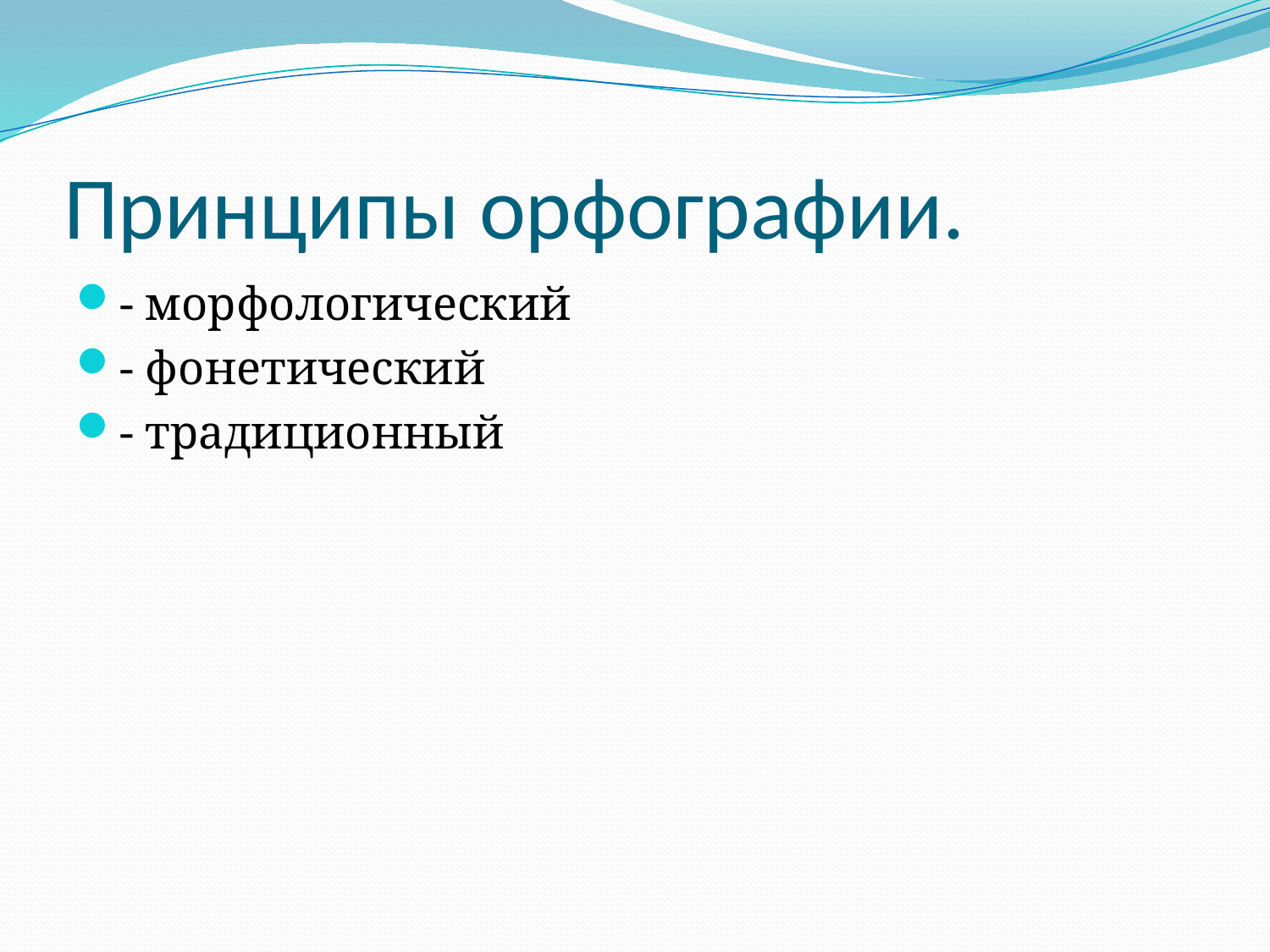

# Принципы орфографии.
- морфологический
- фонетический
- традиционный